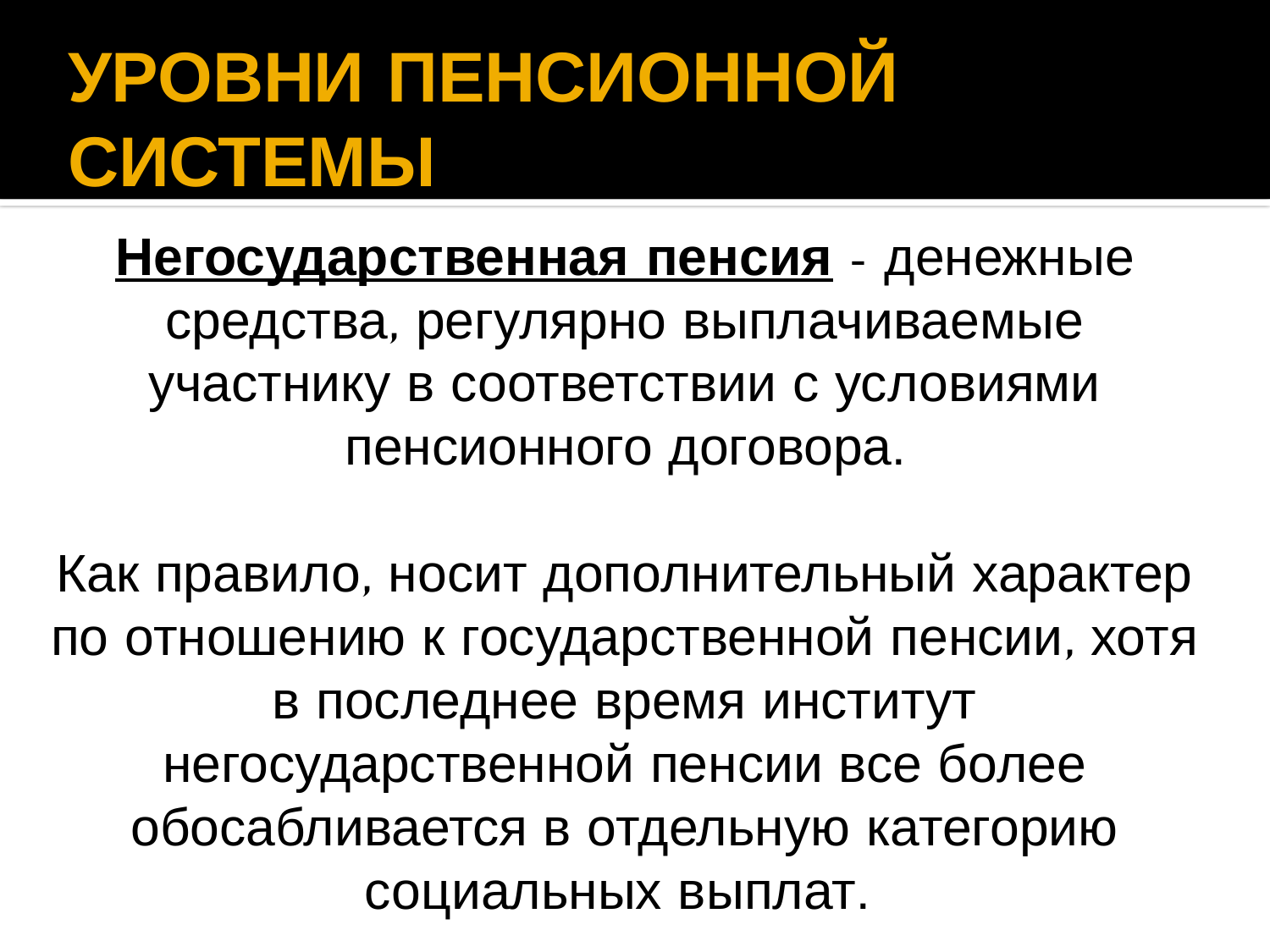

УРОВНИ ПЕНСИОННОЙ СИСТЕМЫ
Негосударственная пенсия - денежные средства, регулярно выплачиваемые участнику в соответствии с условиями пенсионного договора.

Как правило, носит дополнительный характер по отношению к государственной пенсии, хотя в последнее время институт негосударственной пенсии все более обосабливается в отдельную категорию социальных выплат.